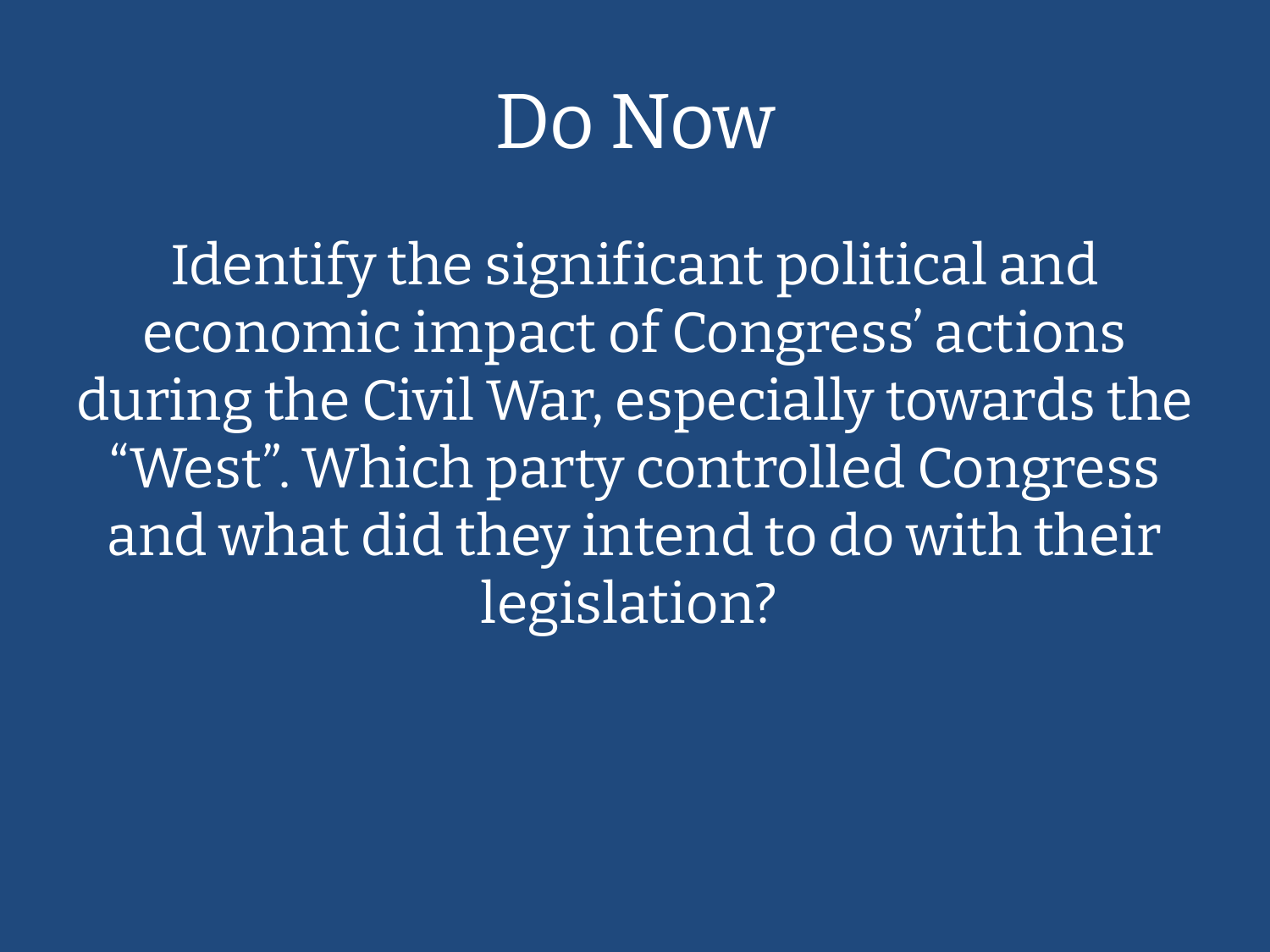

# Do Now
Identify the significant political and economic impact of Congress’ actions during the Civil War, especially towards the “West”. Which party controlled Congress and what did they intend to do with their legislation?